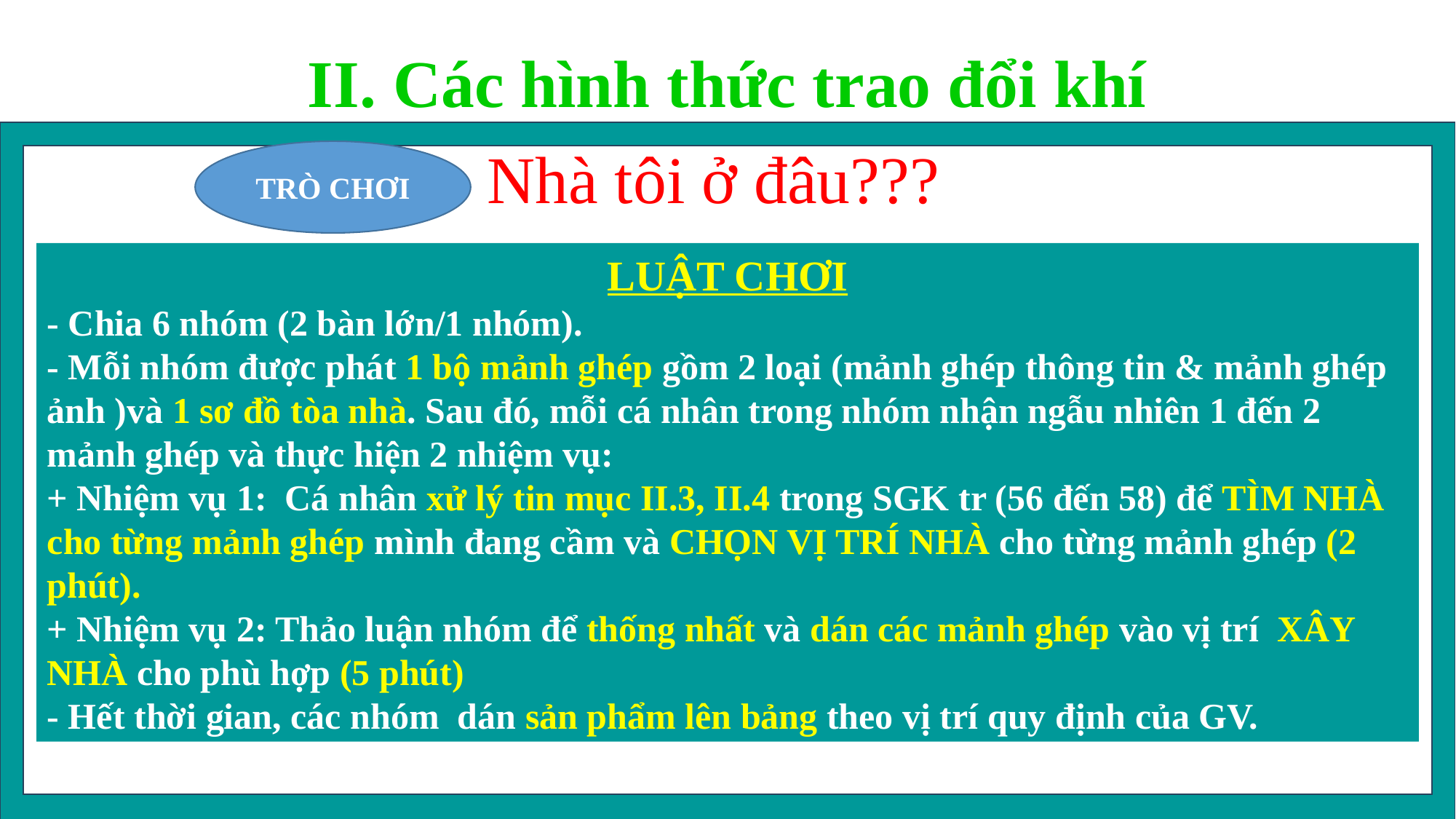

II. Các hình thức trao đổi khí

Nhà tôi ở đâu???
TRÒ CHƠI

LUẬT CHƠI
- Chia 6 nhóm (2 bàn lớn/1 nhóm).
- Mỗi nhóm được phát 1 bộ mảnh ghép gồm 2 loại (mảnh ghép thông tin & mảnh ghép ảnh )và 1 sơ đồ tòa nhà. Sau đó, mỗi cá nhân trong nhóm nhận ngẫu nhiên 1 đến 2 mảnh ghép và thực hiện 2 nhiệm vụ:
+ Nhiệm vụ 1:  Cá nhân xử lý tin mục II.3, II.4 trong SGK tr (56 đến 58) để TÌM NHÀ cho từng mảnh ghép mình đang cầm và CHỌN VỊ TRÍ NHÀ cho từng mảnh ghép (2 phút).
+ Nhiệm vụ 2: Thảo luận nhóm để thống nhất và dán các mảnh ghép vào vị trí  XÂY NHÀ cho phù hợp (5 phút)
- Hết thời gian, các nhóm  dán sản phẩm lên bảng theo vị trí quy định của GV.